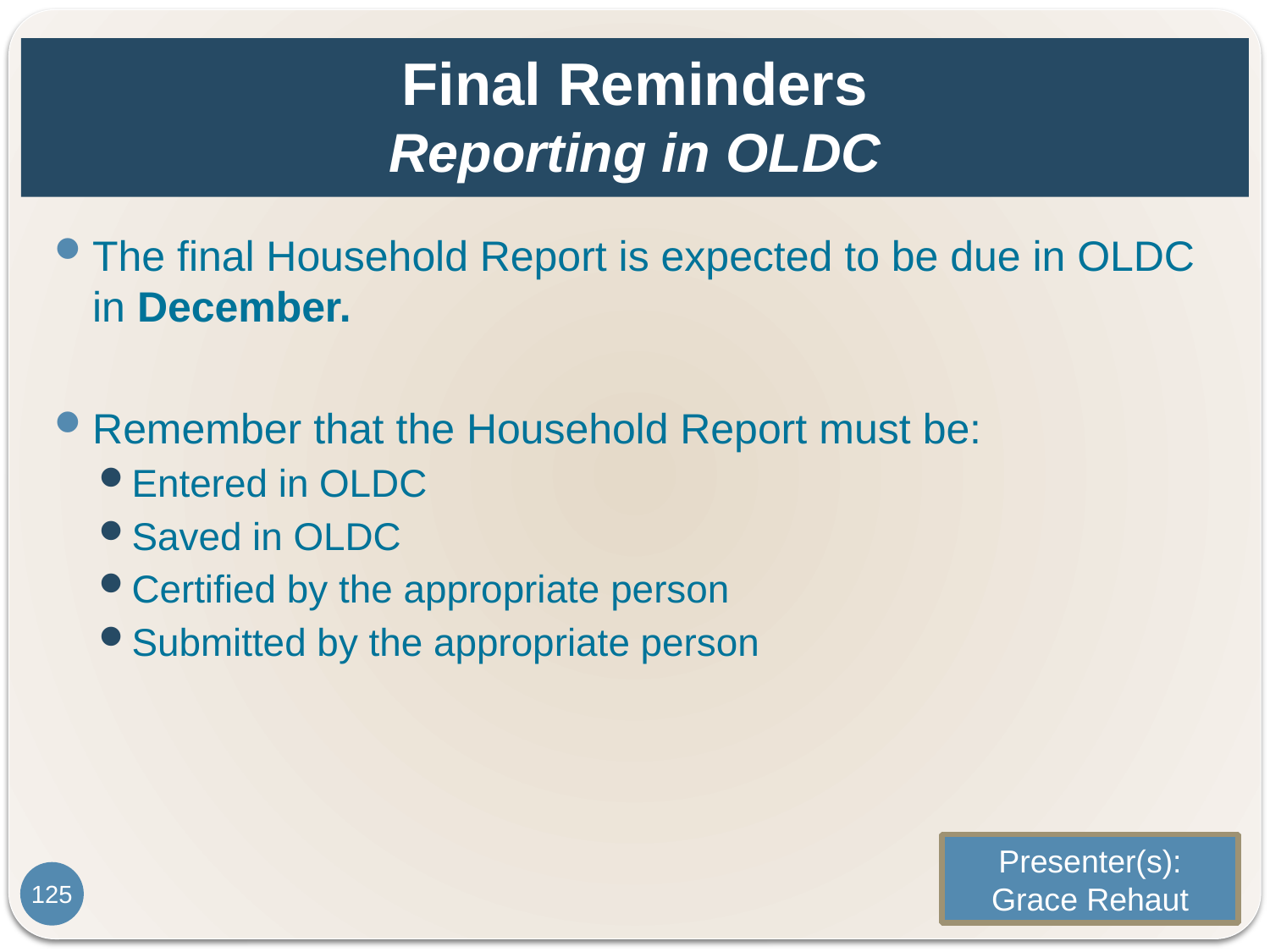

# Final Reminders Reporting in OLDC
The final Household Report is expected to be due in OLDC in December.

Remember that the Household Report must be:
Entered in OLDC
Saved in OLDC
Certified by the appropriate person
Submitted by the appropriate person

Presenter(s):
Grace Rehaut
125